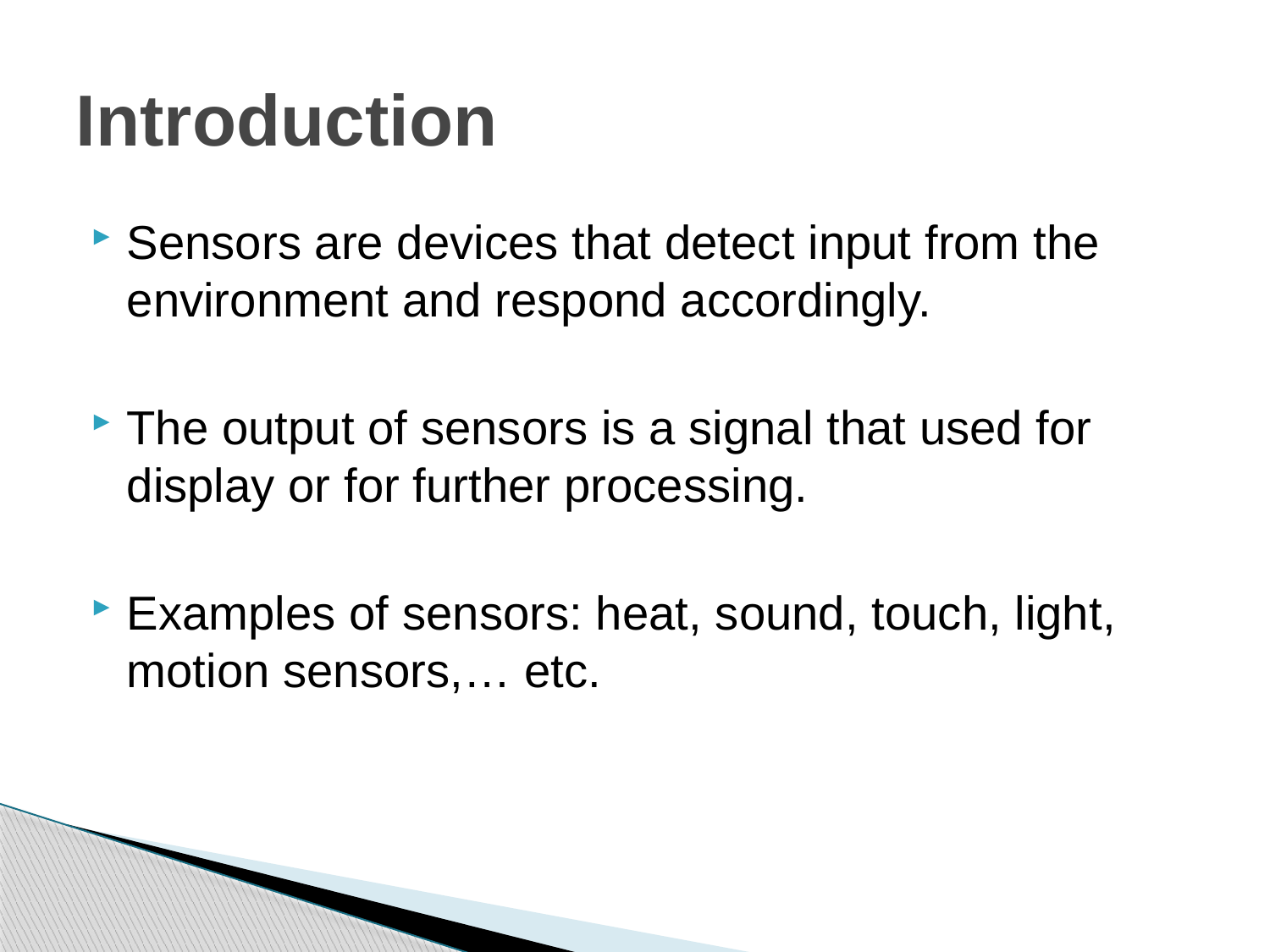

# Introduction
Sensors are devices that detect input from the environment and respond accordingly.

The output of sensors is a signal that used for display or for further processing.

Examples of sensors: heat, sound, touch, light, motion sensors,… etc.